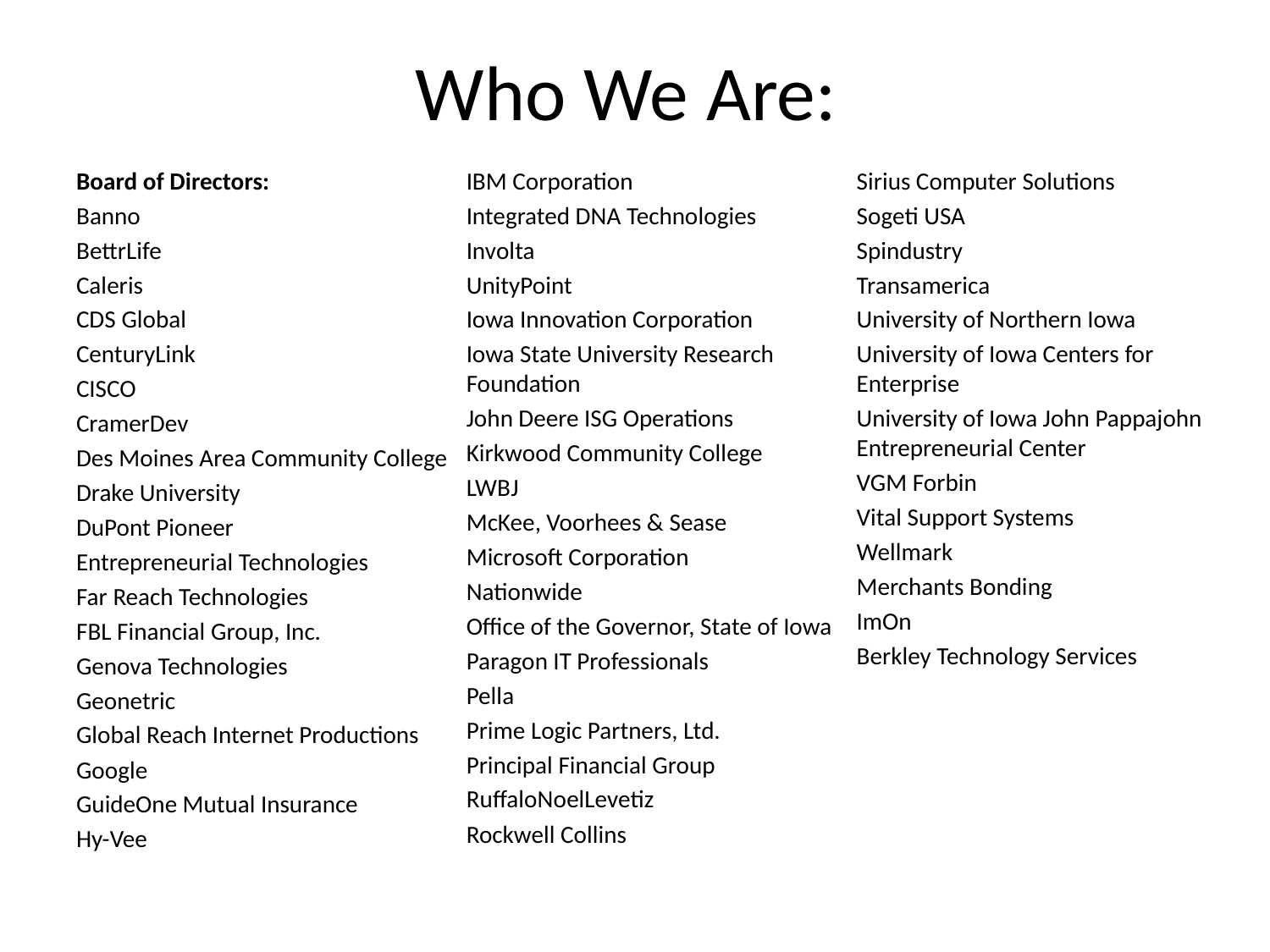

# Who We Are:
Board of Directors:
Banno
BettrLife
Caleris
CDS Global
CenturyLink
CISCO
CramerDev
Des Moines Area Community College
Drake University
DuPont Pioneer
Entrepreneurial Technologies
Far Reach Technologies
FBL Financial Group, Inc.
Genova Technologies
Geonetric
Global Reach Internet Productions
Google
GuideOne Mutual Insurance
Hy-Vee
IBM Corporation
Integrated DNA Technologies
Involta
UnityPoint
Iowa Innovation Corporation
Iowa State University Research Foundation
John Deere ISG Operations
Kirkwood Community College
LWBJ
McKee, Voorhees & Sease
Microsoft Corporation
Nationwide
Office of the Governor, State of Iowa
Paragon IT Professionals
Pella
Prime Logic Partners, Ltd.
Principal Financial Group
RuffaloNoelLevetiz
Rockwell Collins
Sirius Computer Solutions
Sogeti USA
Spindustry
Transamerica
University of Northern Iowa
University of Iowa Centers for Enterprise
University of Iowa John Pappajohn Entrepreneurial Center
VGM Forbin
Vital Support Systems
Wellmark
Merchants Bonding
ImOn
Berkley Technology Services